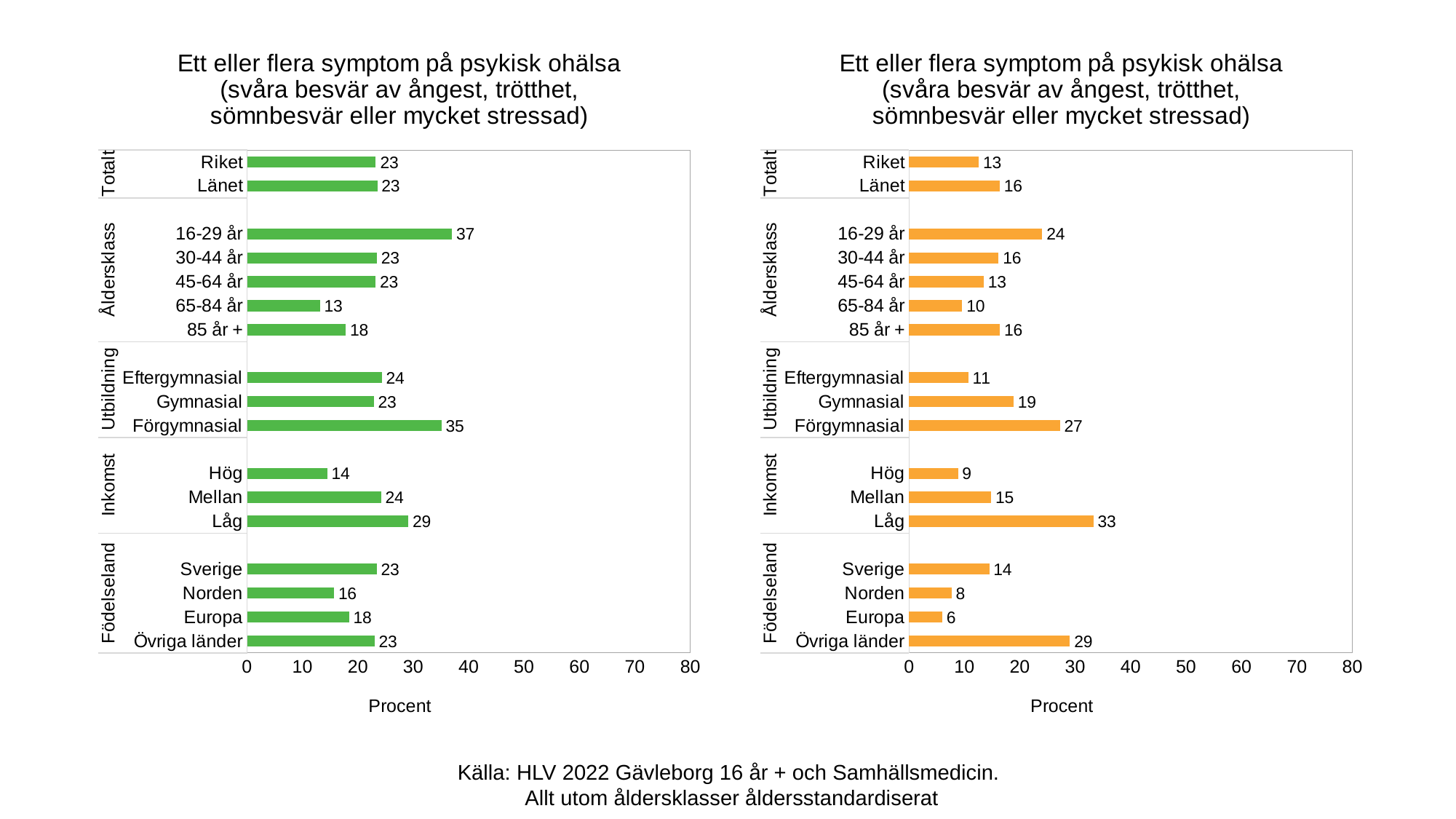

### Chart:

| Category | Ett eller flera symptom på psykisk ohälsa (svåra besvär av ångest, trötthet, sömnbesvär eller mycket stressad) |
|---|---|
| Övriga länder | 23.00673006114527 |
| Europa | 18.400394487083773 |
| Norden | 15.69537806132085 |
| Sverige | 23.391719590124822 |
|  | None |
| Låg | 29.11105301992343 |
| Mellan | 24.159677246174045 |
| Hög | 14.454535914823223 |
|  | None |
| Förgymnasial | 35.073295992419645 |
| Gymnasial | 22.873455477646832 |
| Eftergymnasial | 24.31567305437917 |
|  | None |
| 85 år + | 17.823886385718243 |
| 65-84 år | 13.14292038121142 |
| 45-64 år | 23.17372249605559 |
| 30-44 år | 23.450856959033757 |
| 16-29 år | 36.97032843998351 |
|  | None |
| Länet | 23.490431167858503 |
| Riket | 23.23292485093938 |

### Chart:

| Category | Ett eller flera symptom på psykisk ohälsa (svåra besvär av ångest, trötthet, sömnbesvär eller mycket stressad) |
|---|---|
| Övriga länder | 29.04874004290456 |
| Europa | 5.986034723818504 |
| Norden | 7.6948002817895205 |
| Sverige | 14.477830314725548 |
|  | None |
| Låg | 33.27940396930554 |
| Mellan | 14.829625104668814 |
| Hög | 8.837328280854335 |
|  | None |
| Förgymnasial | 27.238727282462964 |
| Gymnasial | 18.847259962647605 |
| Eftergymnasial | 10.701173651029789 |
|  | None |
| 85 år + | 16.39937915457475 |
| 65-84 år | 9.604829628031789 |
| 45-64 år | 13.475403589516413 |
| 30-44 år | 16.164936675108372 |
| 16-29 år | 24.041355782071474 |
|  | None |
| Länet | 16.35041511500623 |
| Riket | 12.607797142145749 |
Källa: HLV 2022 Gävleborg 16 år + och Samhällsmedicin.
Allt utom åldersklasser åldersstandardiserat